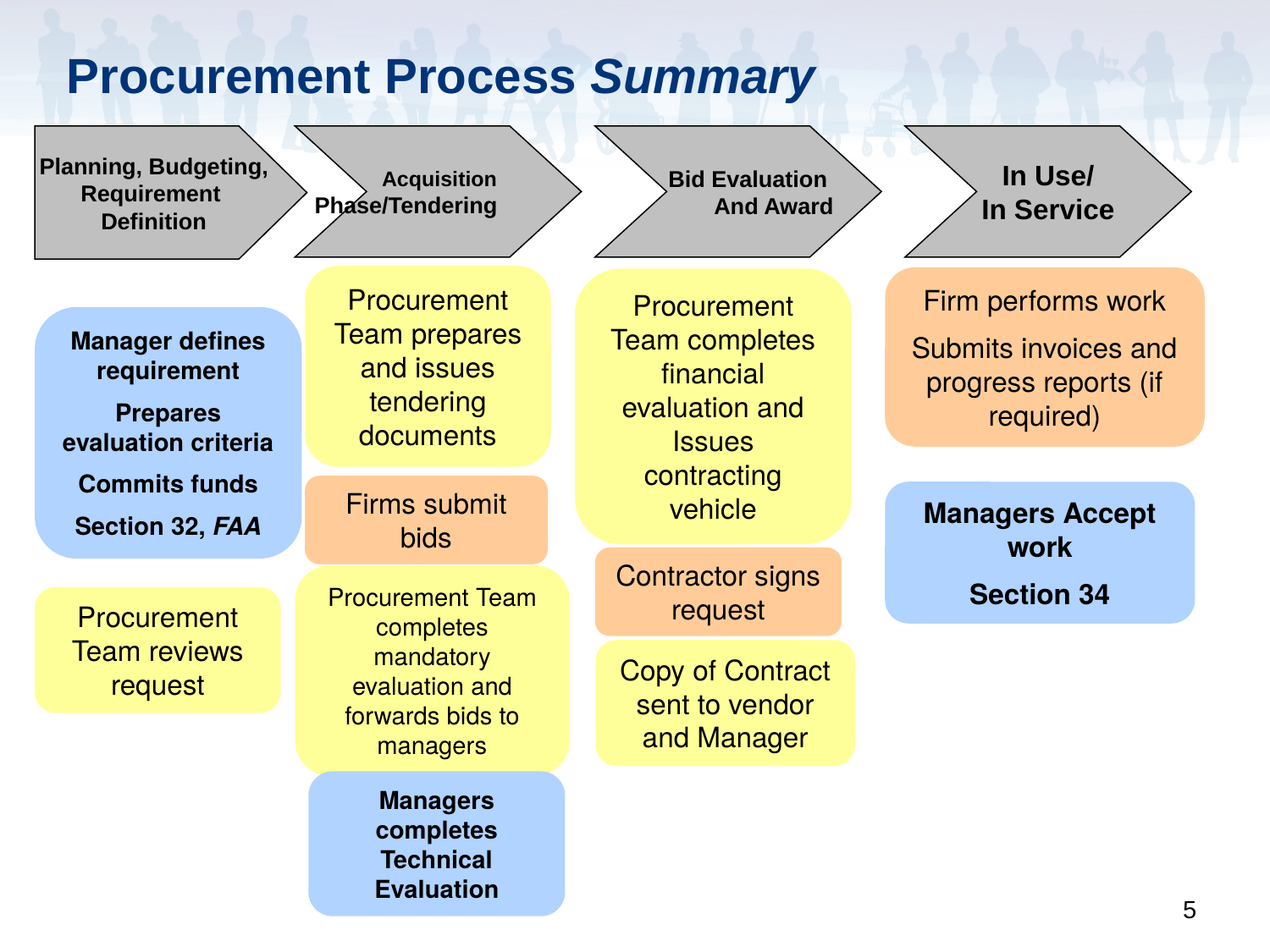

# Procurement Process Summary
Planning, Budgeting,
Requirement
Definition
Acquisition
 	       Phase/Tendering
    Bid Evaluation
And Award
In Use/
In Service
Procurement Team prepares and issues tendering documents
Firm performs work
Submits invoices and progress reports (if required)
Procurement Team completes financial evaluation and Issues contracting vehicle
Manager defines requirement
Prepares evaluation criteria
Commits funds
Section 32, FAA
Firms submit bids
Managers Accept work
Section 34
Contractor signs request
Procurement Team completes mandatory evaluation and forwards bids to managers
Procurement Team reviews request
Copy of Contract sent to vendor and Manager
Managers completes Technical Evaluation